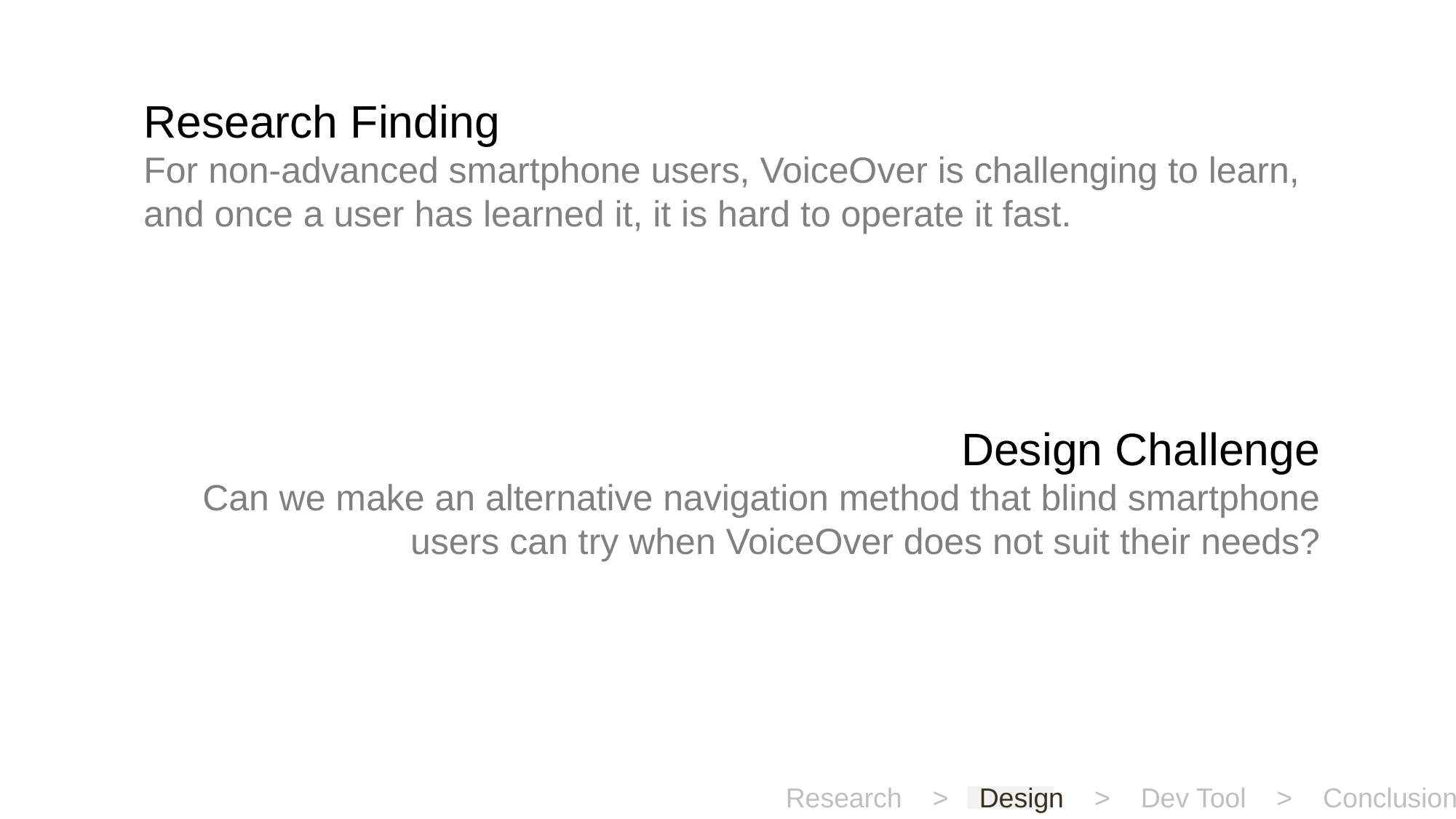

Research Finding
For non-advanced smartphone users, VoiceOver is challenging to learn, and once a user has learned it, it is hard to operate it fast.

Design Challenge
Can we make an alternative navigation method that blind smartphone users can try when VoiceOver does not suit their needs?